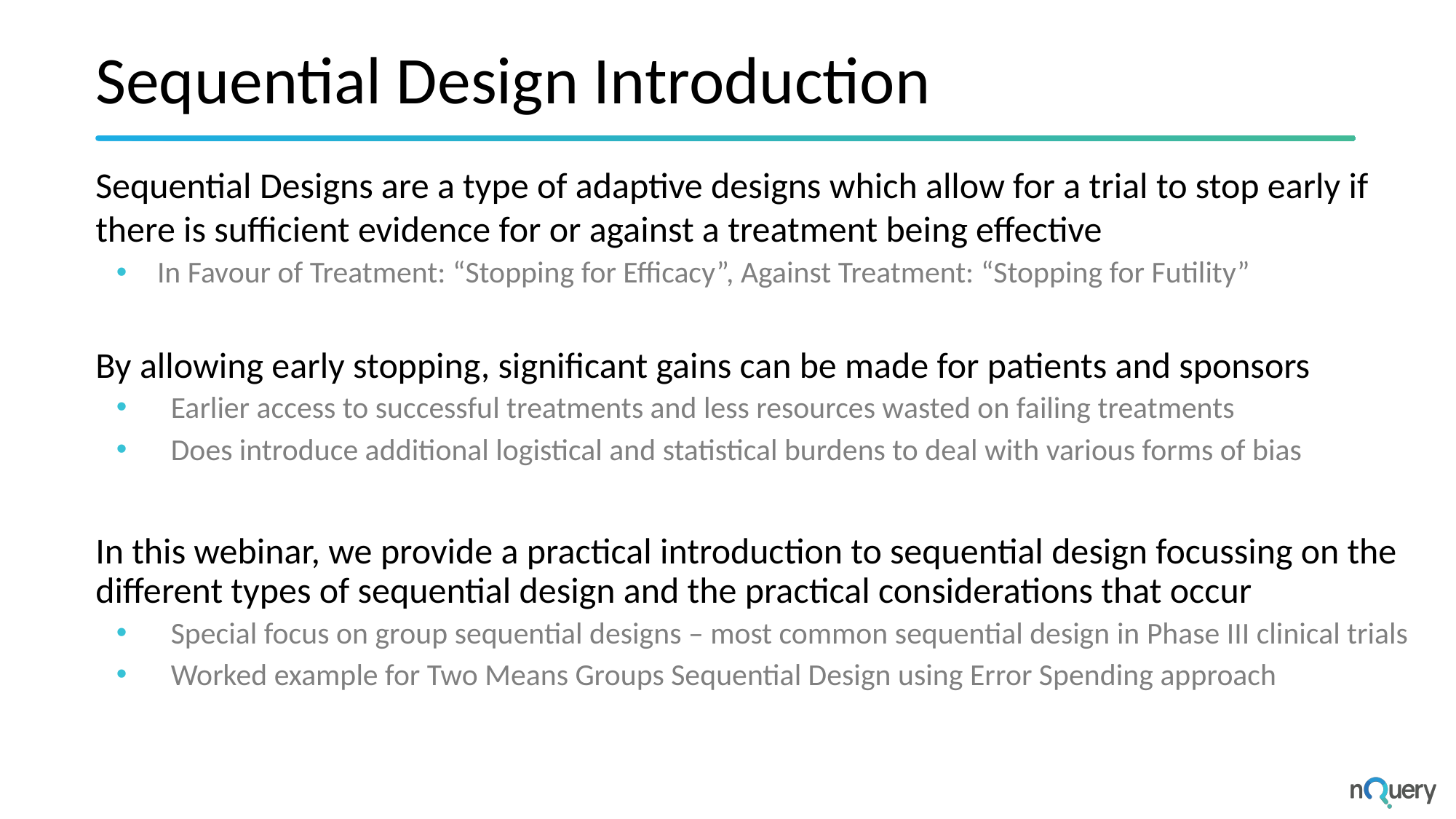

# Sequential Design Introduction
Sequential Designs are a type of adaptive designs which allow for a trial to stop early if there is sufficient evidence for or against a treatment being effective
In Favour of Treatment: “Stopping for Efficacy”, Against Treatment: “Stopping for Futility”
By allowing early stopping, significant gains can be made for patients and sponsors
Earlier access to successful treatments and less resources wasted on failing treatments
Does introduce additional logistical and statistical burdens to deal with various forms of bias

In this webinar, we provide a practical introduction to sequential design focussing on the different types of sequential design and the practical considerations that occur
Special focus on group sequential designs – most common sequential design in Phase III clinical trials
Worked example for Two Means Groups Sequential Design using Error Spending approach